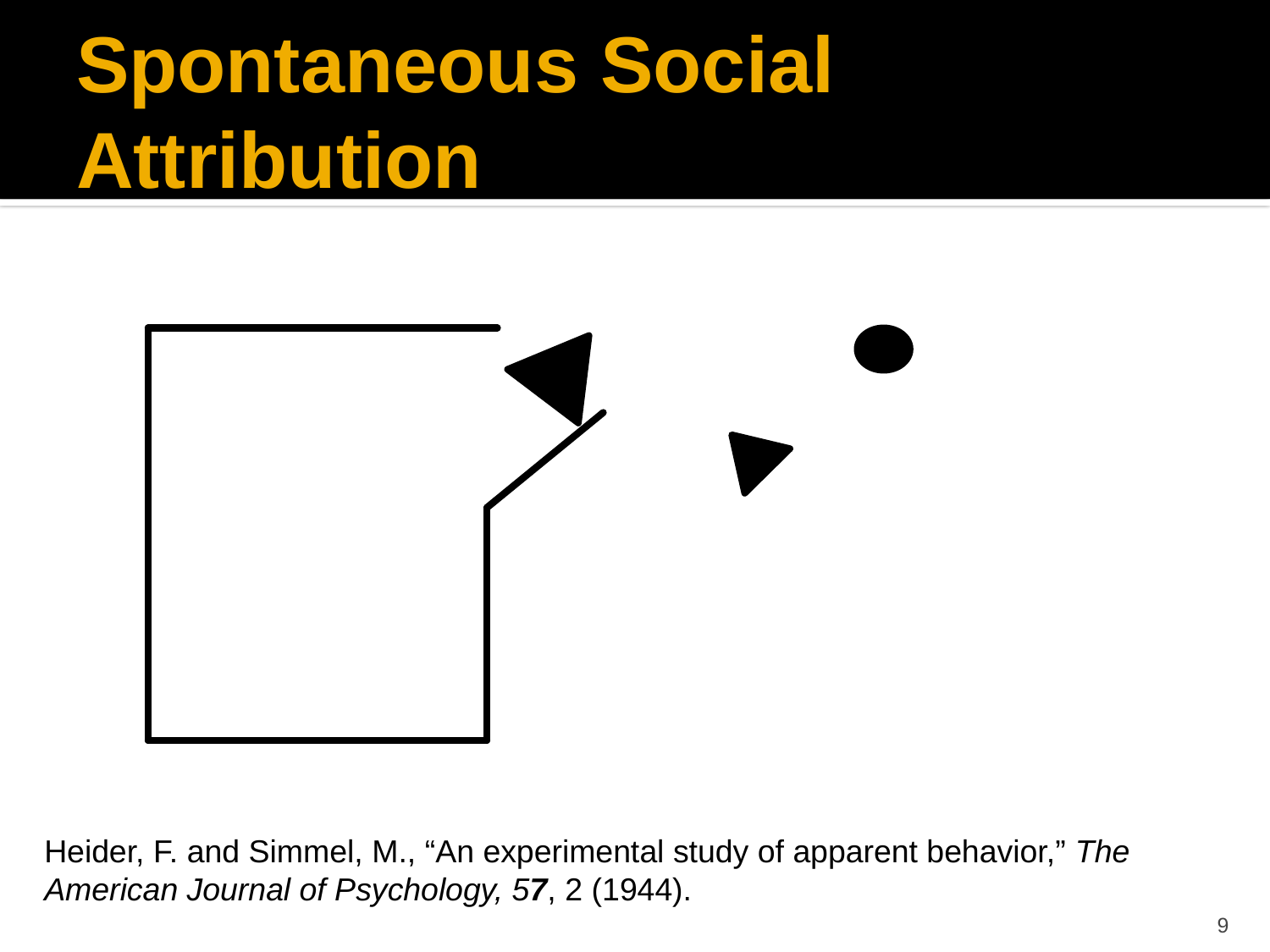

# Spontaneous Social Attribution

Heider, F. and Simmel, M., “An experimental study of apparent behavior,” The American Journal of Psychology, 57, 2 (1944).
9